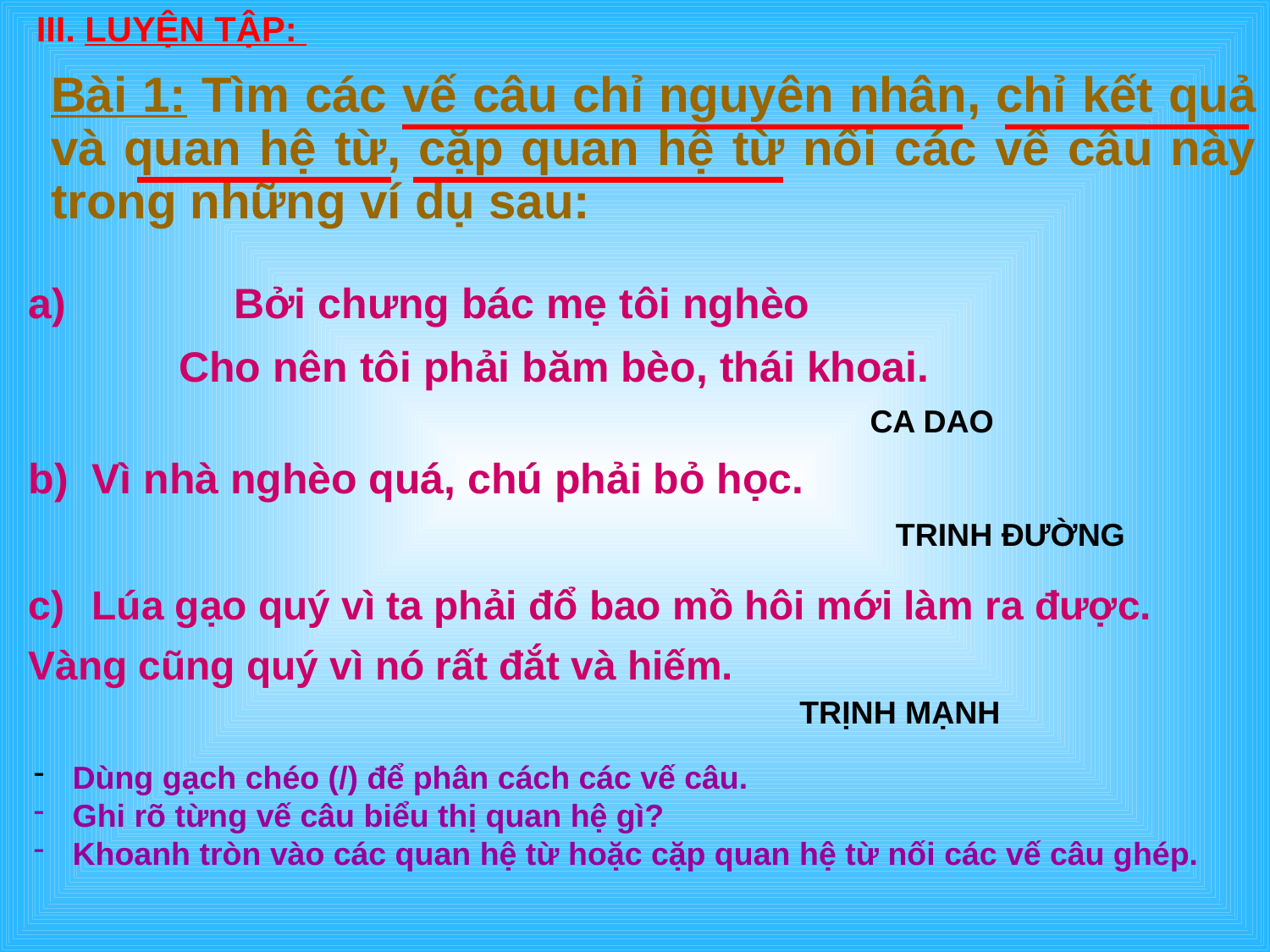

III. LUYỆN TẬP:
Bài 1: Tìm các vế câu chỉ nguyên nhân, chỉ kết quả và quan hệ từ, cặp quan hệ từ nối các vế câu này trong những ví dụ sau:
            Bởi chưng bác mẹ tôi nghèo
	  Cho nên tôi phải băm bèo, thái khoai.
                                                                       CA DAO
Vì nhà nghèo quá, chú phải bỏ học.
				                                     TRINH ĐƯỜNG
Lúa gạo quý vì ta phải đổ bao mồ hôi mới làm ra được.
Vàng cũng quý vì nó rất đắt và hiếm.
						              TRỊNH MẠNH
 Dùng gạch chéo (/) để phân cách các vế câu.
 Ghi rõ từng vế câu biểu thị quan hệ gì?
 Khoanh tròn vào các quan hệ từ hoặc cặp quan hệ từ nối các vế câu ghép.